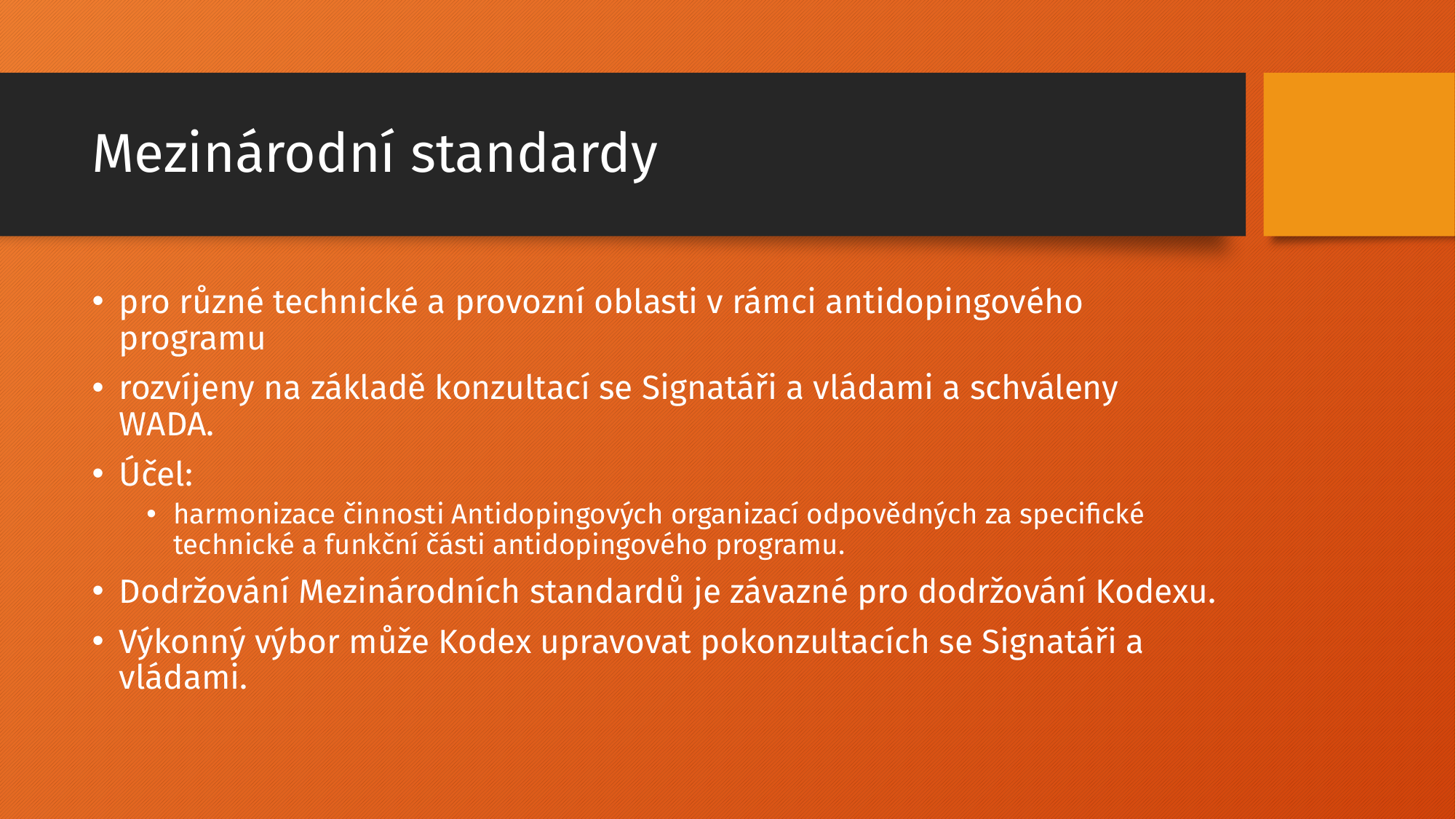

# Mezinárodní standardy
pro různé technické a provozní oblasti v rámci antidopingového programu
rozvíjeny na základě konzultací se Signatáři a vládami a schváleny WADA.
Účel:
harmonizace činnosti Antidopingových organizací odpovědných za specifické technické a funkční části antidopingového programu.
Dodržování Mezinárodních standardů je závazné pro dodržování Kodexu.
Výkonný výbor může Kodex upravovat pokonzultacích se Signatáři a vládami.